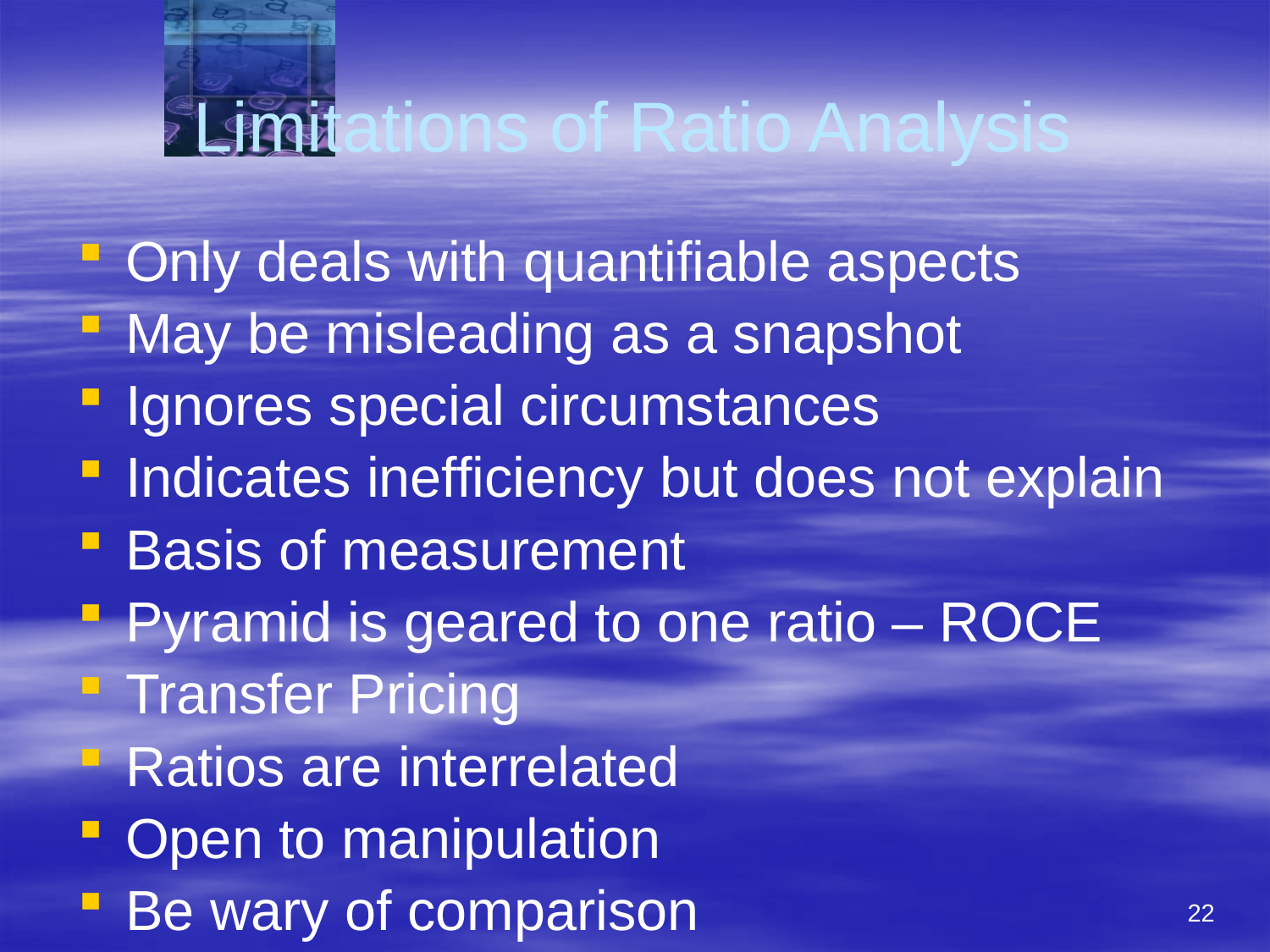

# Limitations of Ratio Analysis
Only deals with quantifiable aspects
May be misleading as a snapshot
Ignores special circumstances
Indicates inefficiency but does not explain
Basis of measurement
Pyramid is geared to one ratio – ROCE
Transfer Pricing
Ratios are interrelated
Open to manipulation
Be wary of comparison
22